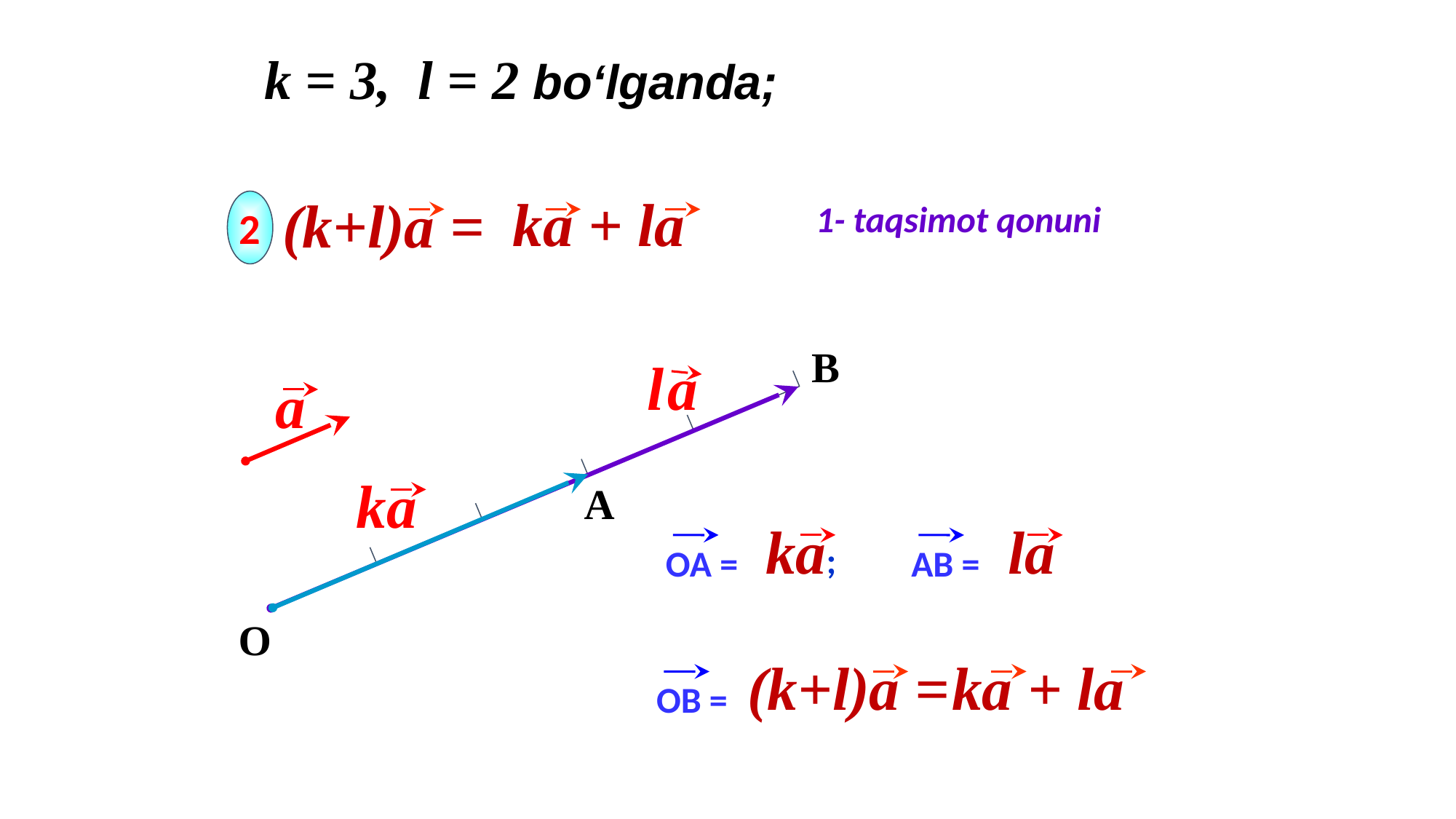

k = 3,  l = 2 bo‘lganda;
ka + la

(k+l)a =

2
1- taqsimot qonuni
B
l a

a

ka

A

ka;

OA =

 la

AB =

O
(k+l)a =

ka + la

OB =